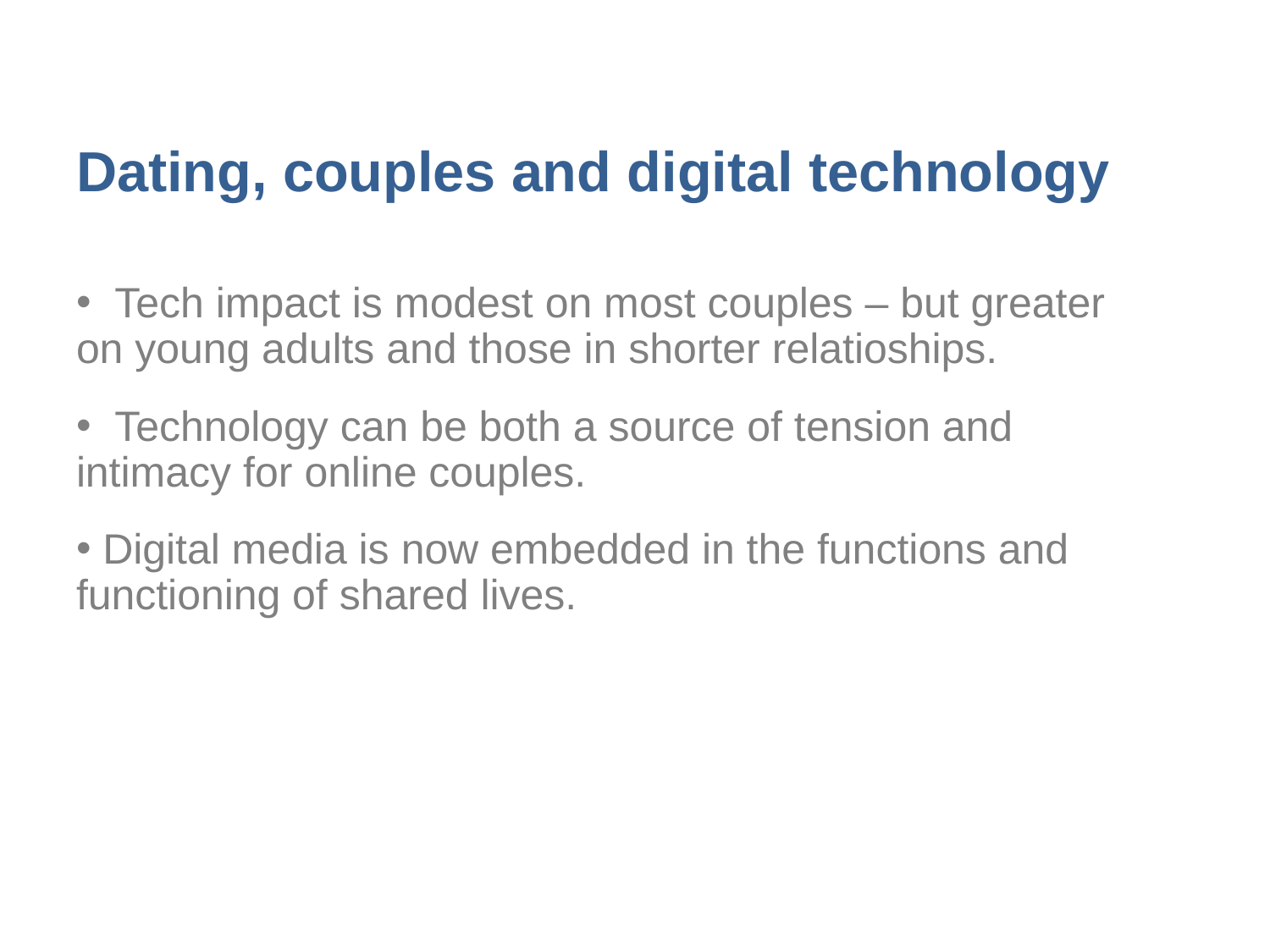

Dating, couples and digital technology
  Tech impact is modest on most couples – but greater on young adults and those in shorter relatioships.
  Technology can be both a source of tension and intimacy for online couples.
 Digital media is now embedded in the functions and functioning of shared lives.